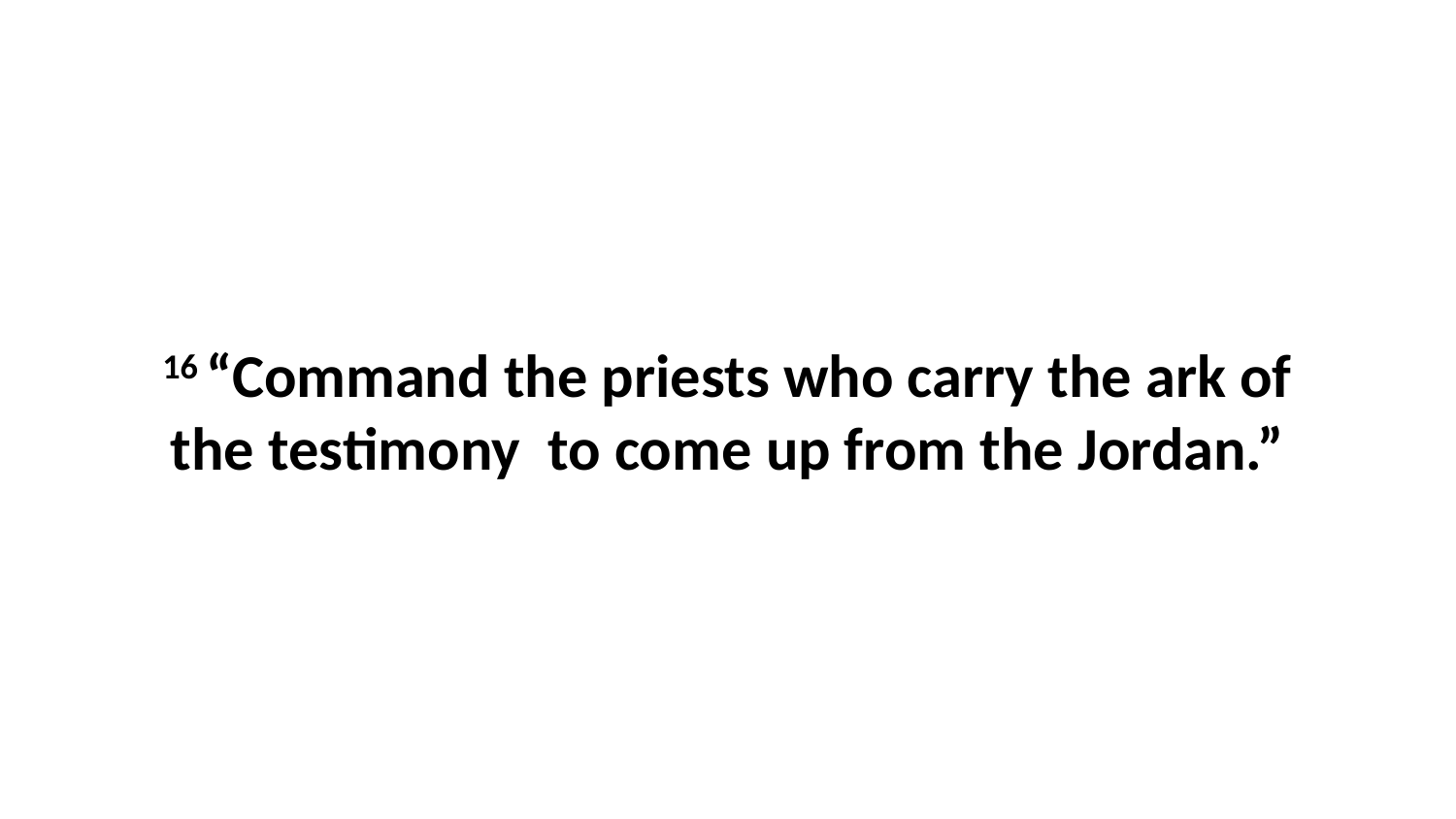

16 “Command the priests who carry the ark of the testimony  to come up from the Jordan.”